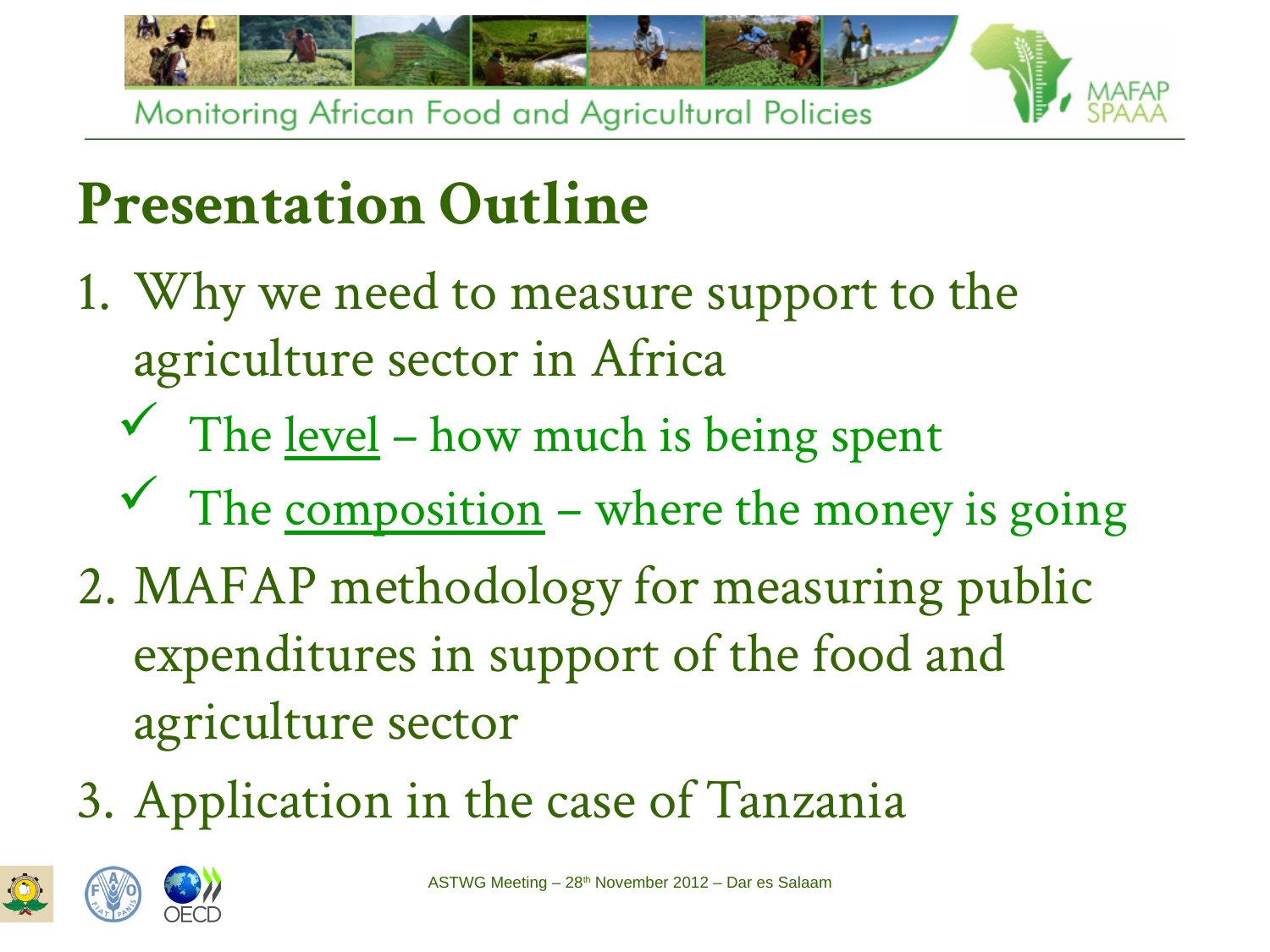

# Presentation Outline
Why we need to measure support to the agriculture sector in Africa
The level – how much is being spent
The composition – where the money is going
MAFAP methodology for measuring public expenditures in support of the food and agriculture sector
Application in the case of Tanzania